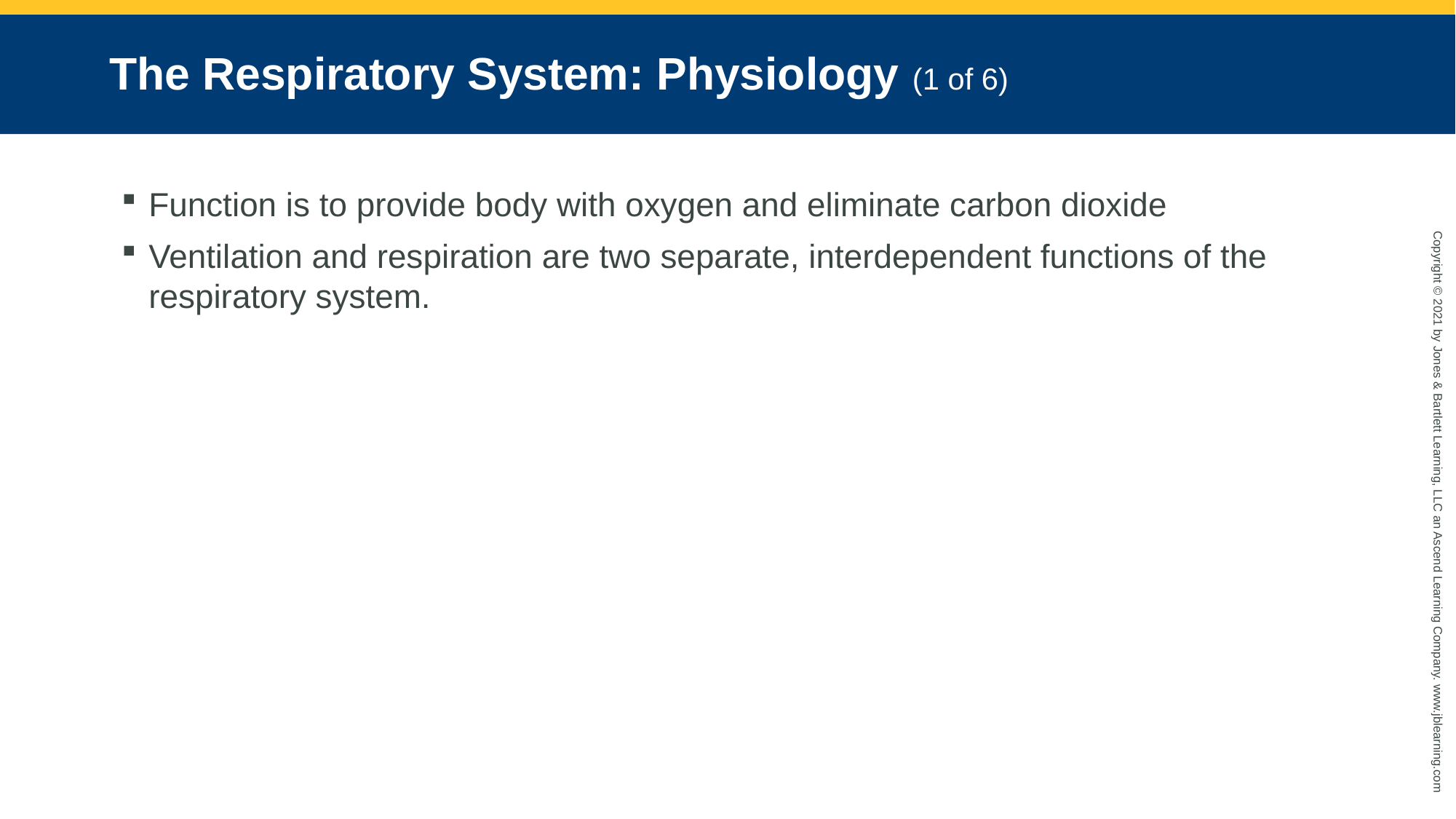

# The Respiratory System: Physiology (1 of 6)
Function is to provide body with oxygen and eliminate carbon dioxide
Ventilation and respiration are two separate, interdependent functions of the respiratory system.